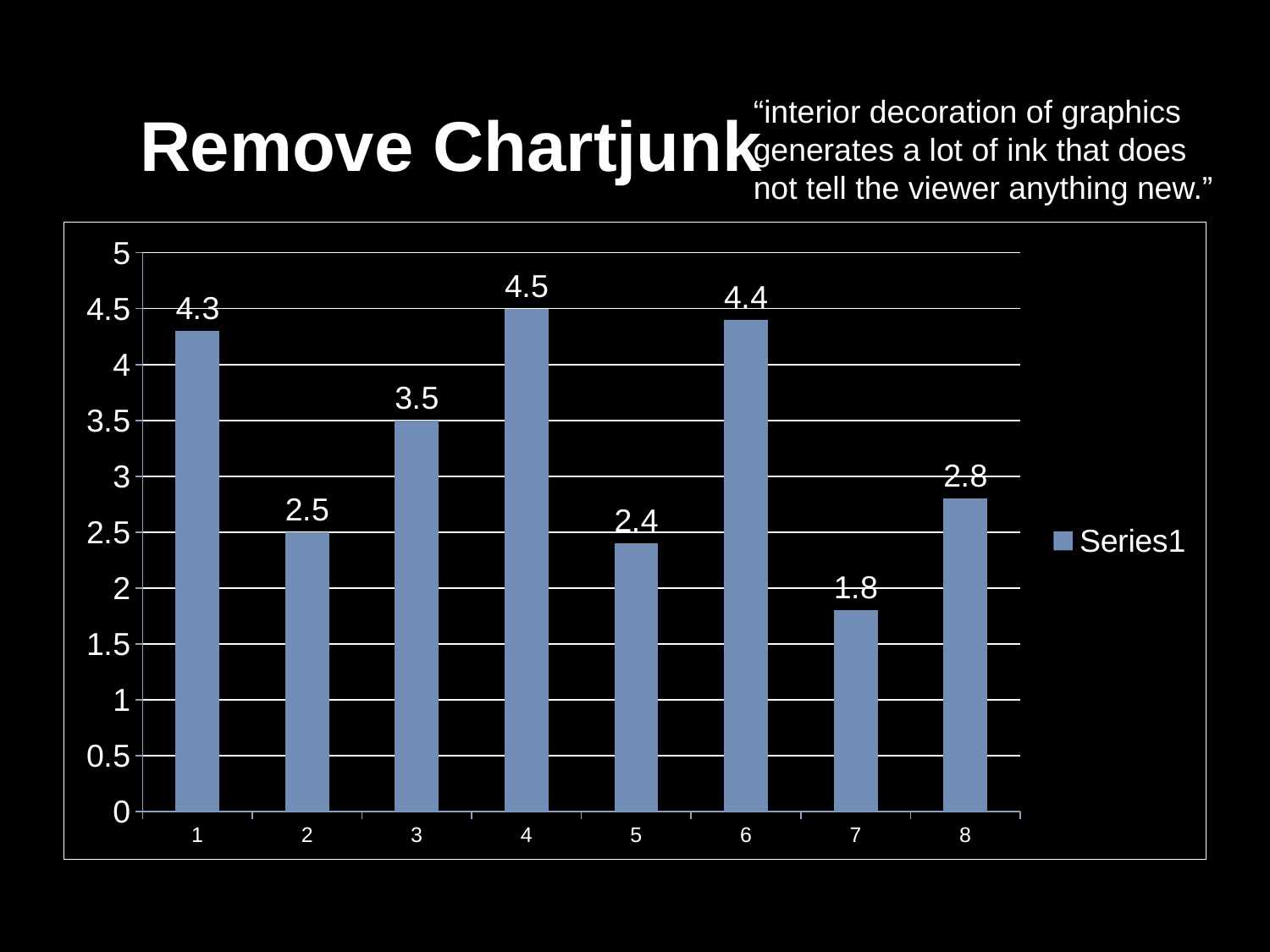

“interior decoration of graphics generates a lot of ink that does not tell the viewer anything new.”
Remove Chartjunk

### Chart

| Category |  |
|---|---|